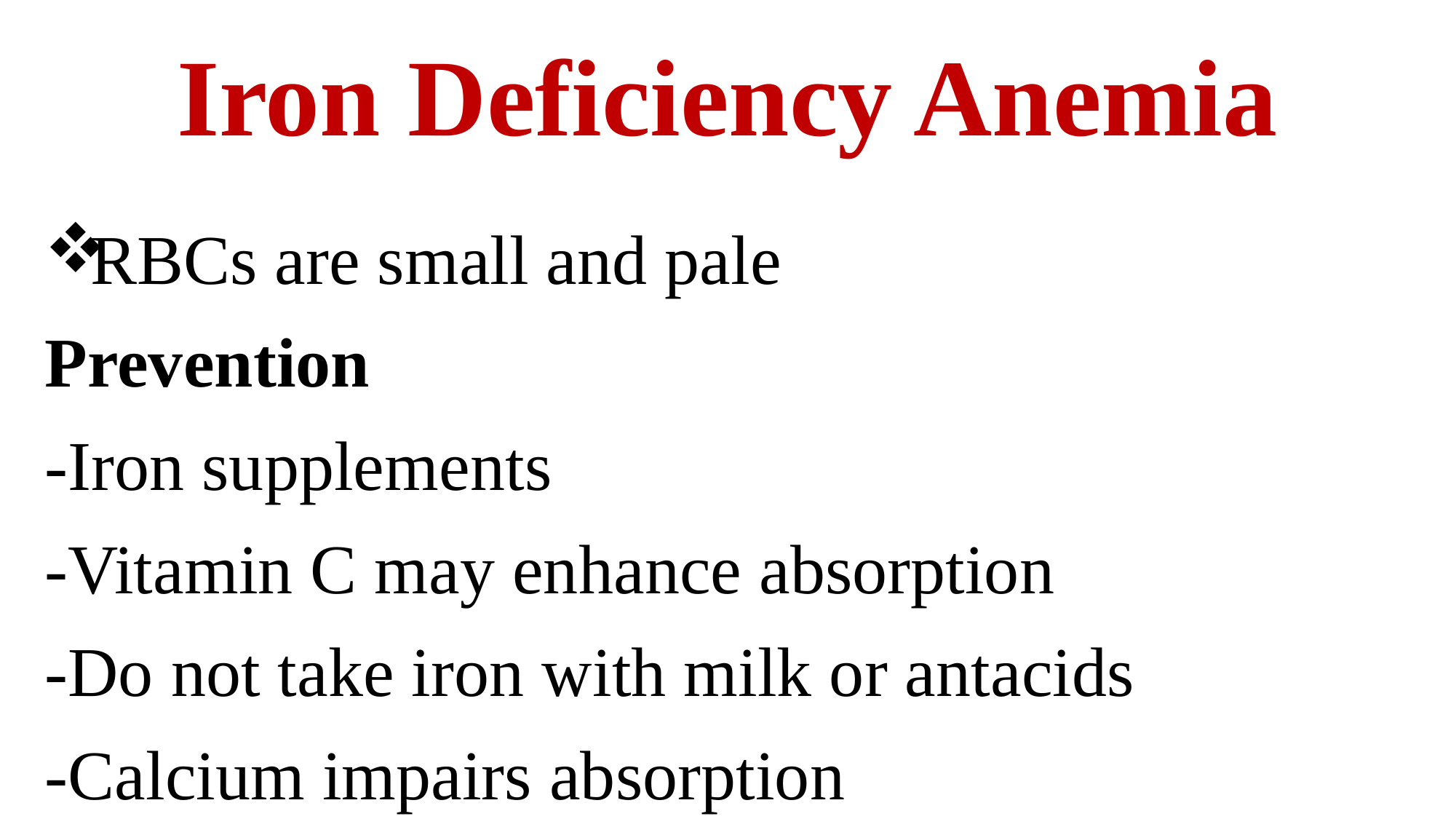

# Iron Deficiency Anemia
RBCs are small and pale
Prevention
-Iron supplements
-Vitamin C may enhance absorption
-Do not take iron with milk or antacids
-Calcium impairs absorption